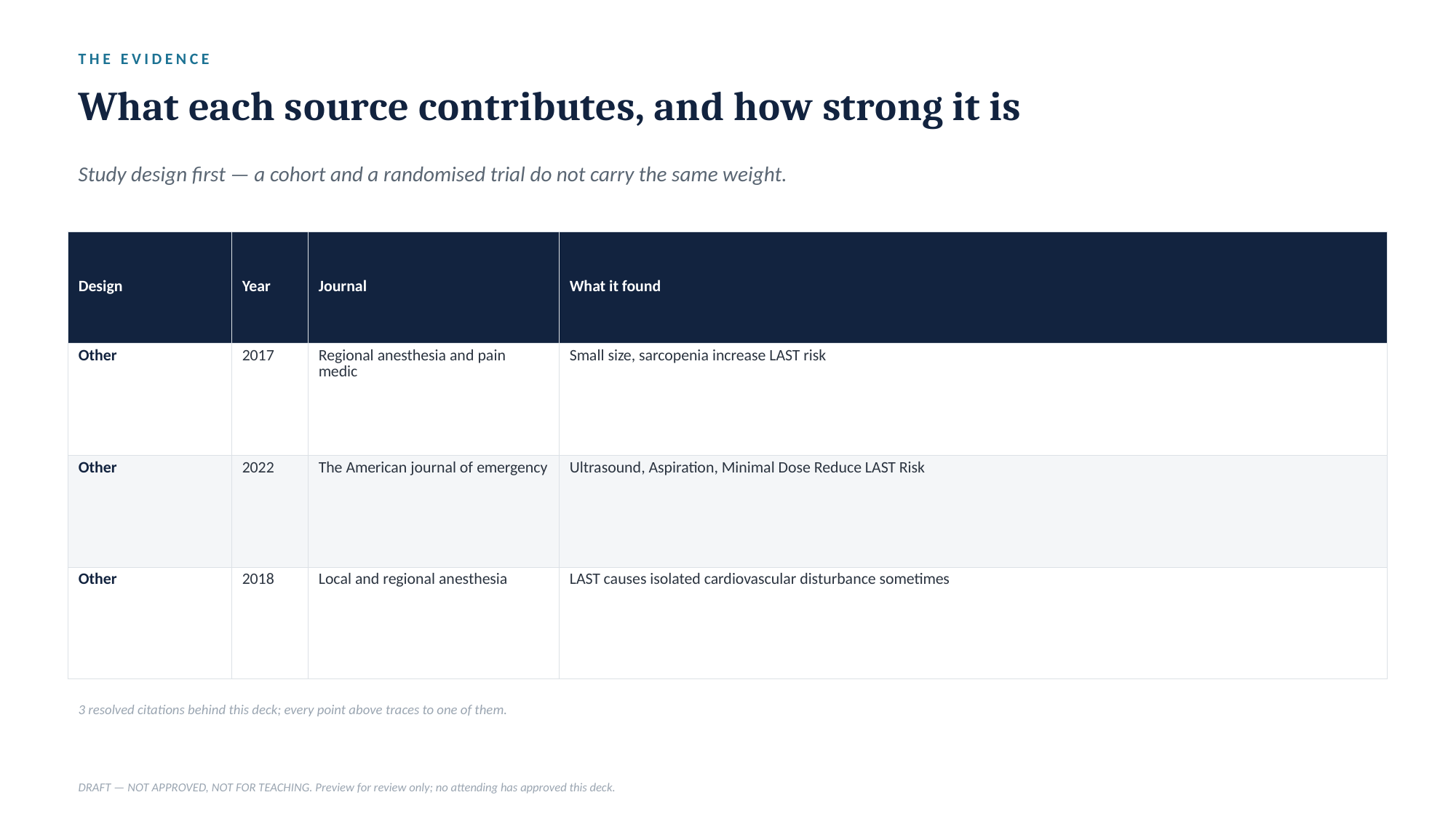

THE EVIDENCE
What each source contributes, and how strong it is
Study design first — a cohort and a randomised trial do not carry the same weight.
| Design | Year | Journal | What it found |
| --- | --- | --- | --- |
| Other | 2017 | Regional anesthesia and pain medic | Small size, sarcopenia increase LAST risk |
| Other | 2022 | The American journal of emergency | Ultrasound, Aspiration, Minimal Dose Reduce LAST Risk |
| Other | 2018 | Local and regional anesthesia | LAST causes isolated cardiovascular disturbance sometimes |
3 resolved citations behind this deck; every point above traces to one of them.
DRAFT — NOT APPROVED, NOT FOR TEACHING. Preview for review only; no attending has approved this deck.